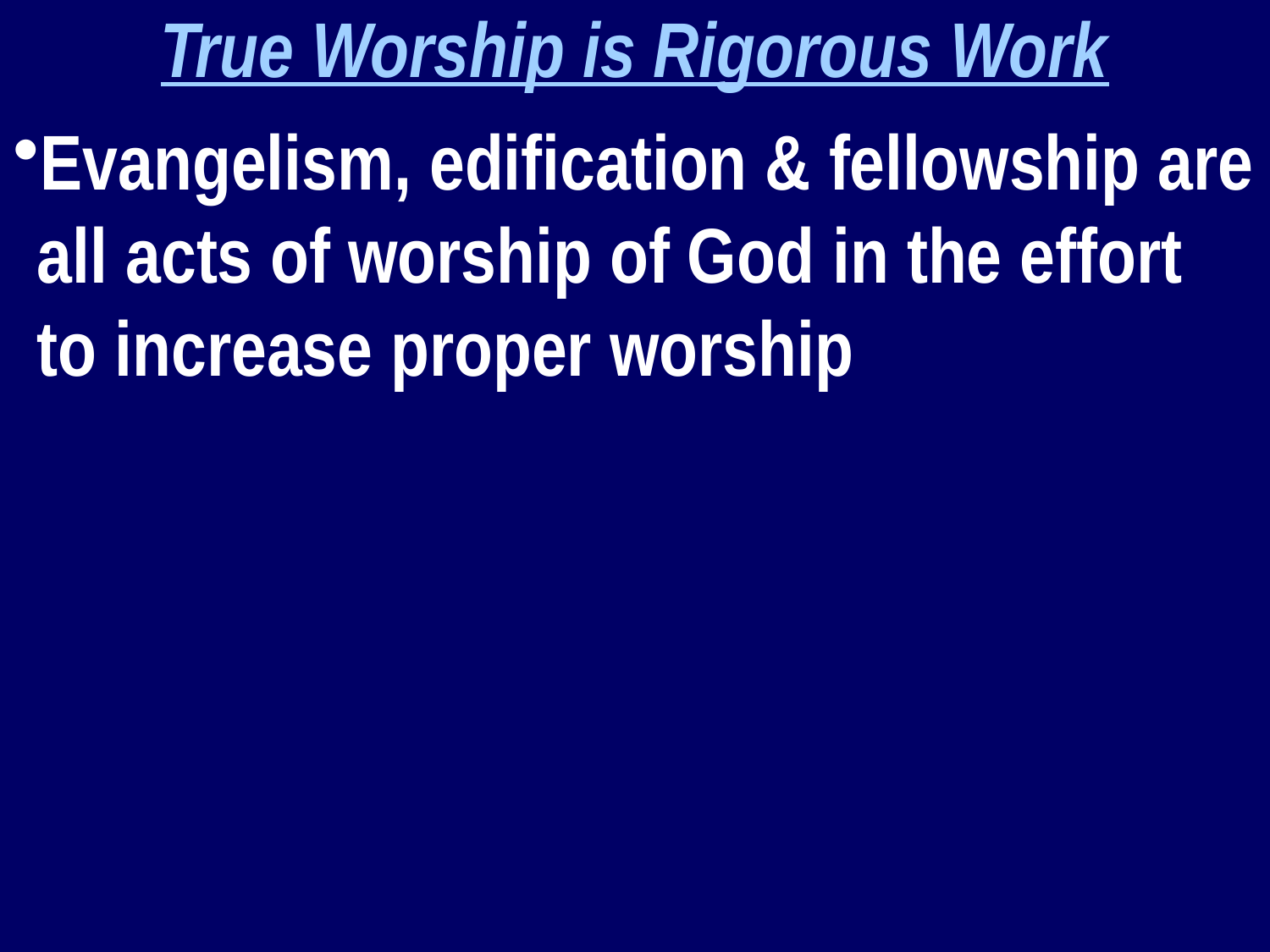

True Worship is Rigorous Work
Evangelism, edification & fellowship are all acts of worship of God in the effort to increase proper worship